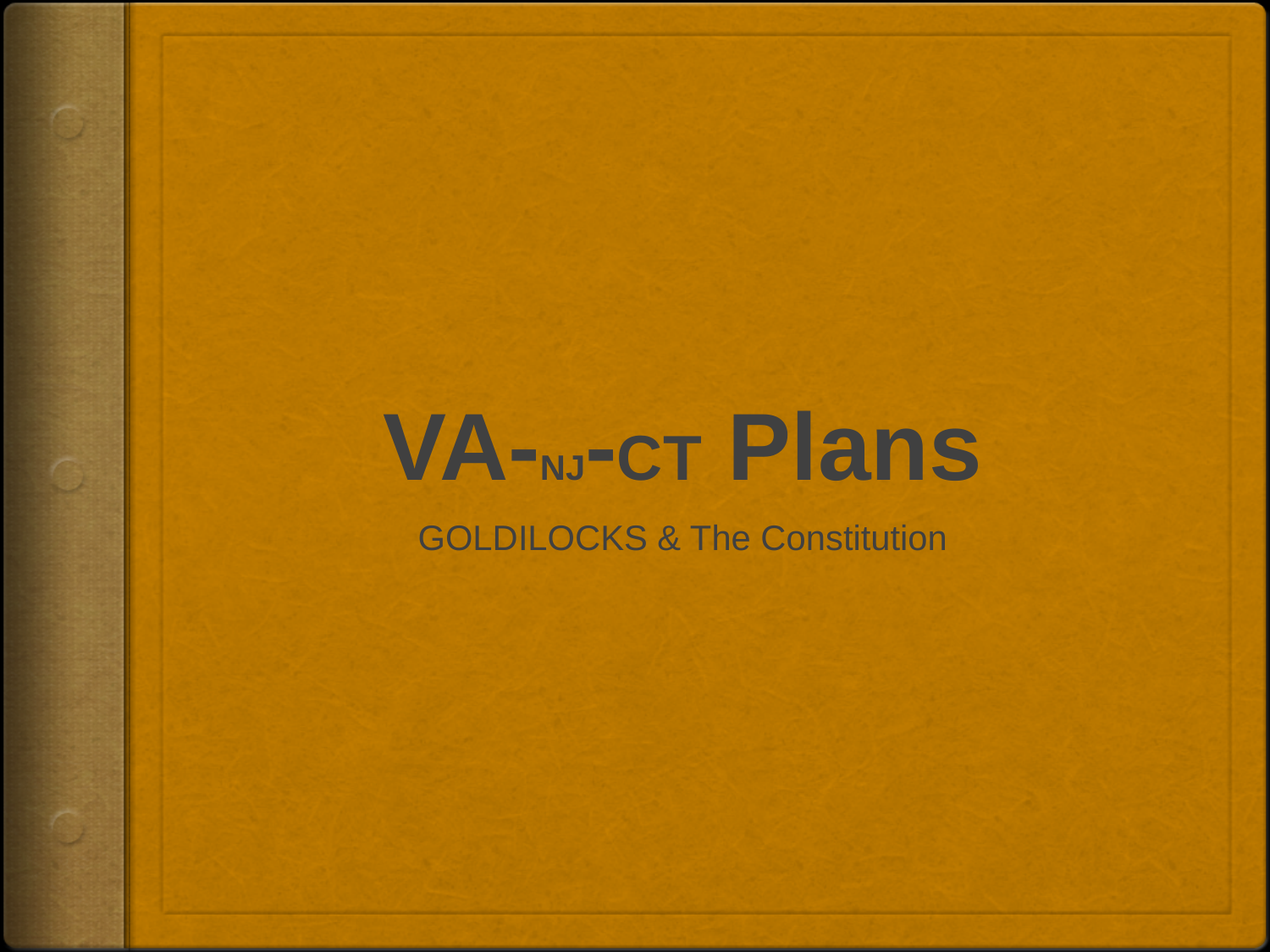

# VA-NJ-CT Plans
GOLDILOCKS & The Constitution